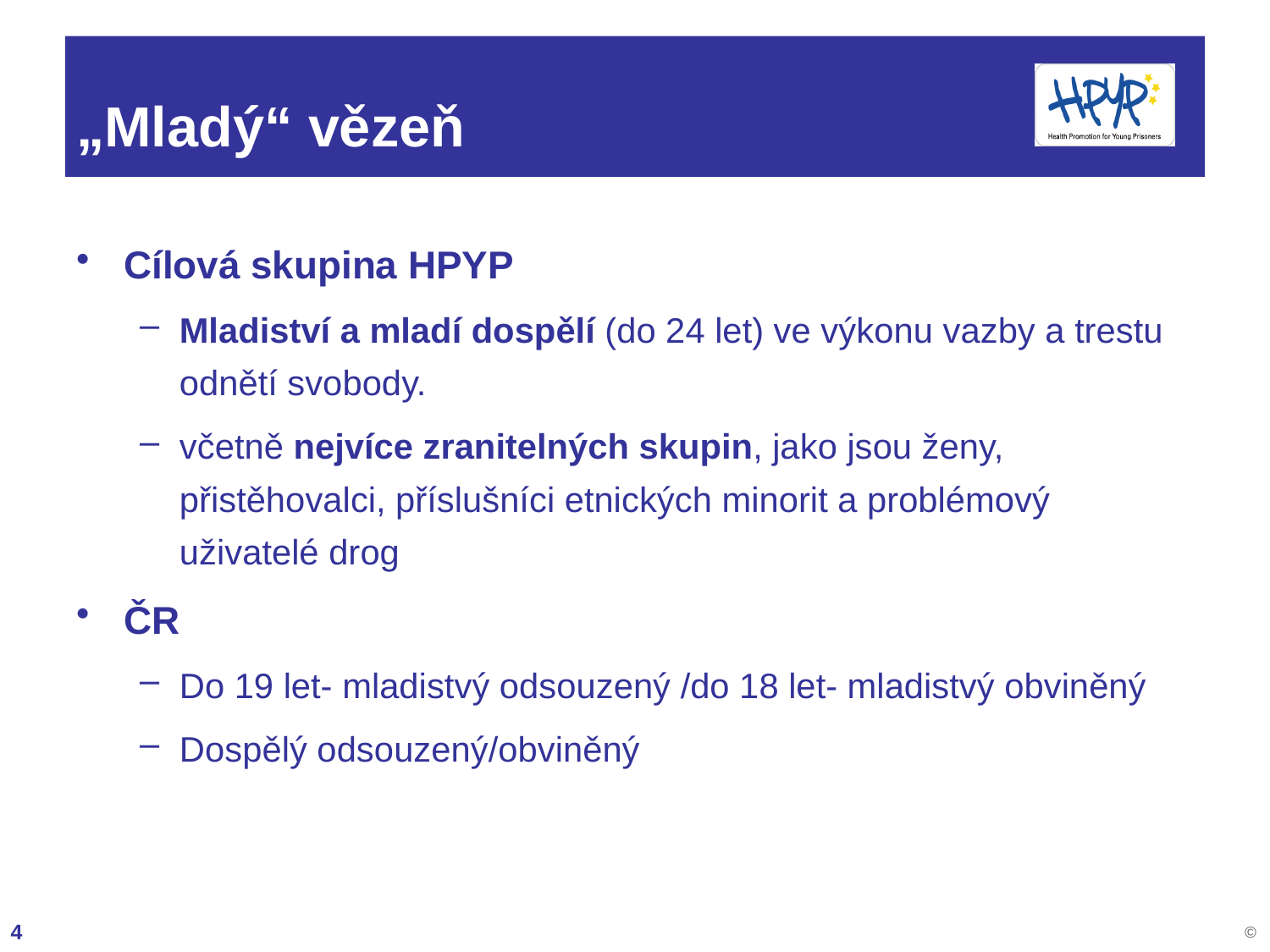

# „Mladý“ vězeň
Cílová skupina HPYP
Mladiství a mladí dospělí (do 24 let) ve výkonu vazby a trestu odnětí svobody.
včetně nejvíce zranitelných skupin, jako jsou ženy, přistěhovalci, příslušníci etnických minorit a problémový uživatelé drog
ČR
Do 19 let- mladistvý odsouzený /do 18 let- mladistvý obviněný
Dospělý odsouzený/obviněný